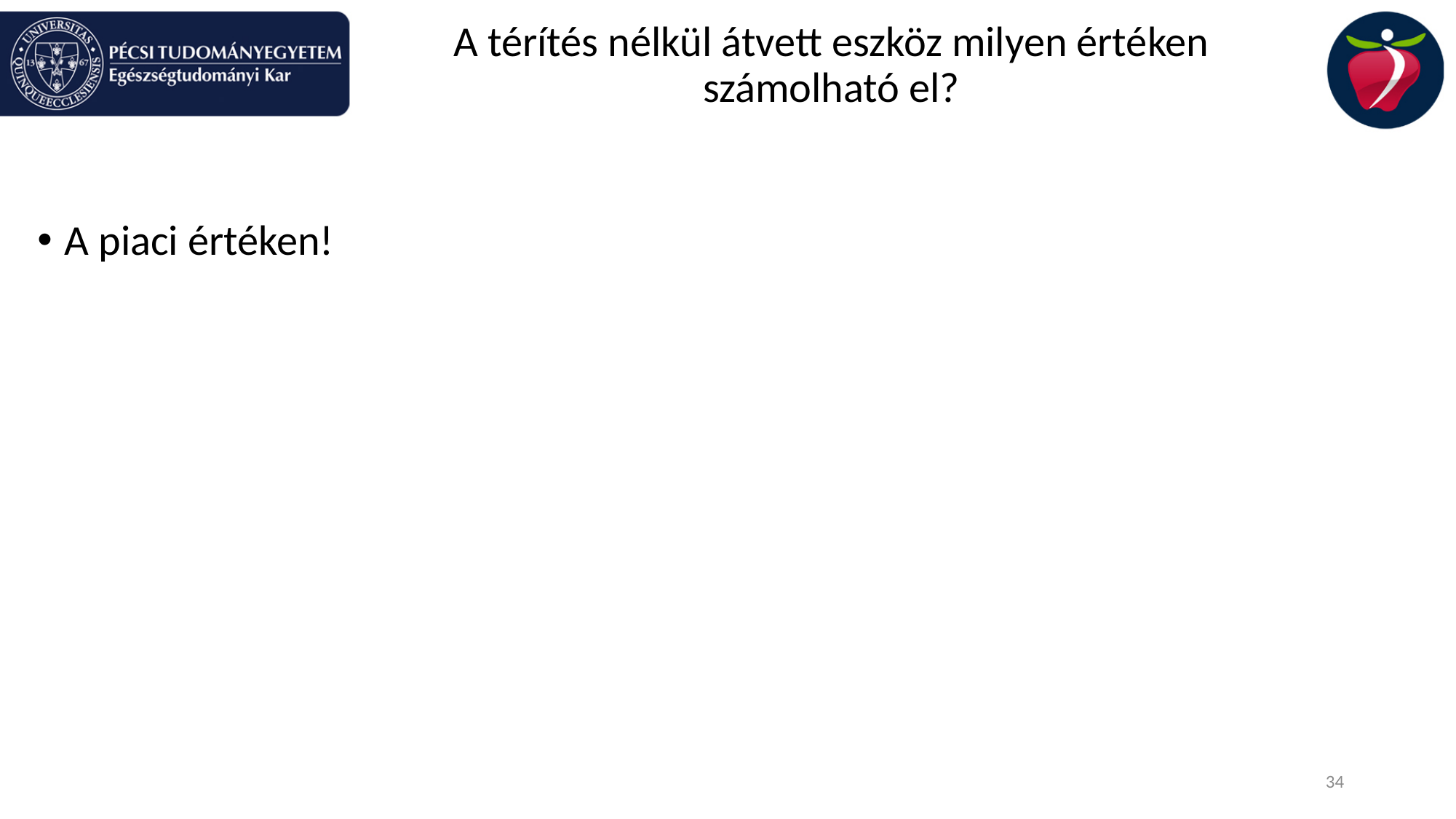

# A térítés nélkül átvett eszköz milyen értéken számolható el?

A piaci értéken!
34